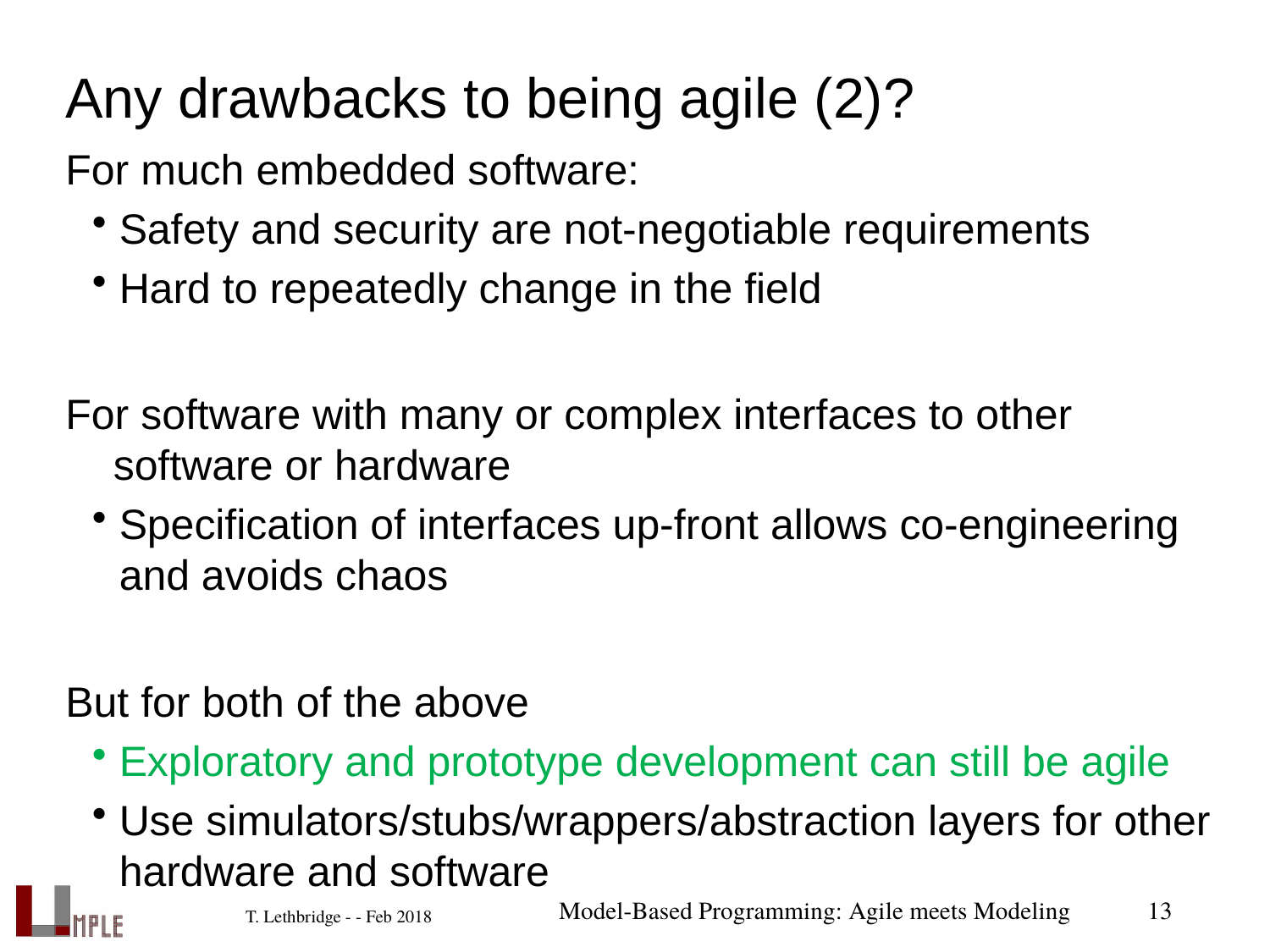

# Any drawbacks to being agile (2)?
For much embedded software:
Safety and security are not-negotiable requirements
Hard to repeatedly change in the field

For software with many or complex interfaces to other software or hardware
Specification of interfaces up-front allows co-engineering and avoids chaos

But for both of the above
Exploratory and prototype development can still be agile
Use simulators/stubs/wrappers/abstraction layers for other hardware and software
Model-Based Programming: Agile meets Modeling
13
T. Lethbridge - - Feb 2018